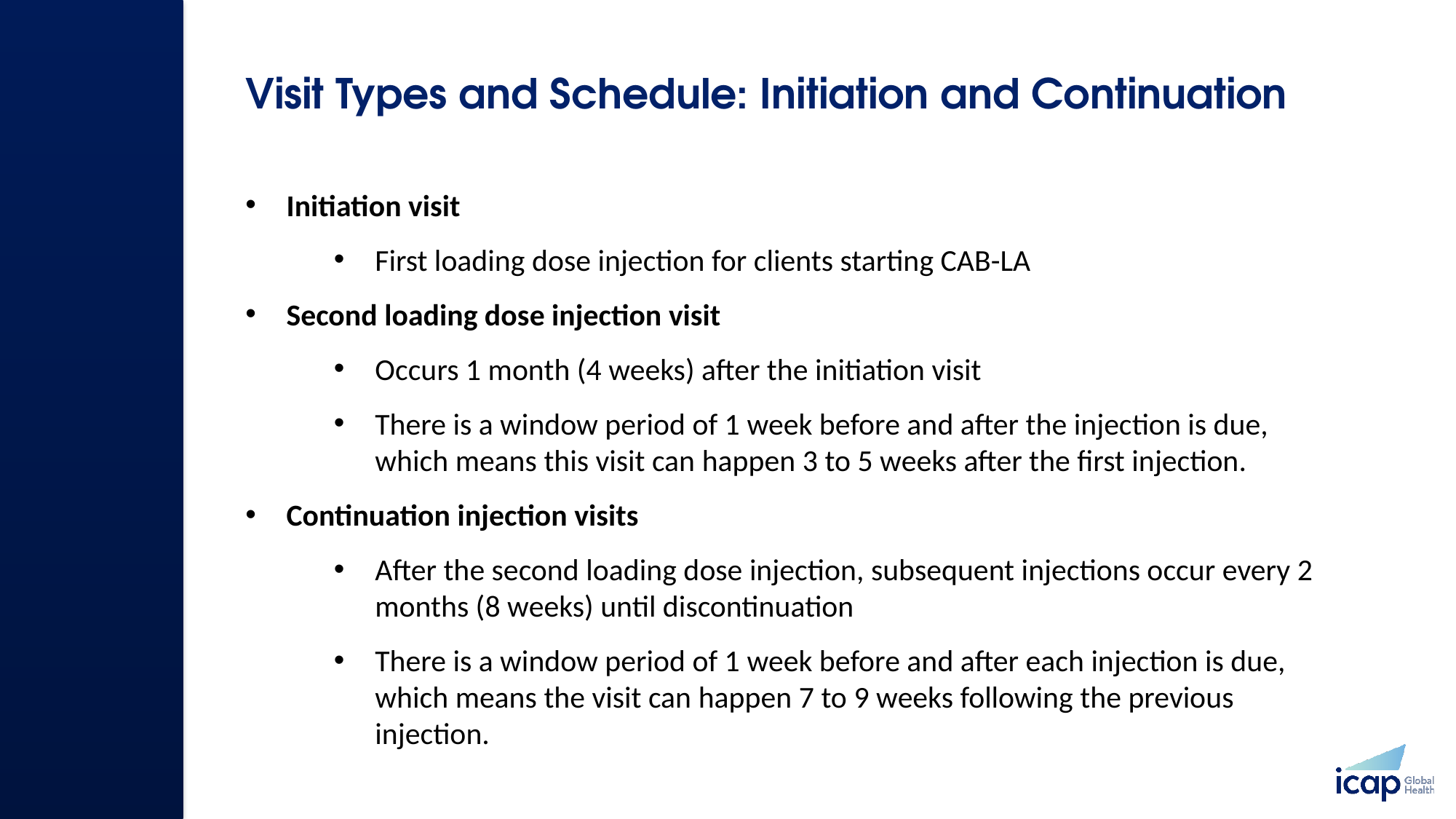

# Visit Types and Schedule: Initiation and Continuation ​
Initiation visit​
First loading dose injection for clients starting CAB-LA​
Second loading dose injection visit ​
Occurs 1 month (4 weeks) after the initiation visit
There is a window period of 1 week before and after the injection is due, which means this visit can happen 3 to 5 weeks after the first injection.​
Continuation injection visits​
After the second loading dose injection, subsequent injections occur every 2 months (8 weeks) until discontinuation
There is a window period of 1 week before and after each injection is due, which means the visit can happen 7 to 9 weeks following the previous injection. ​